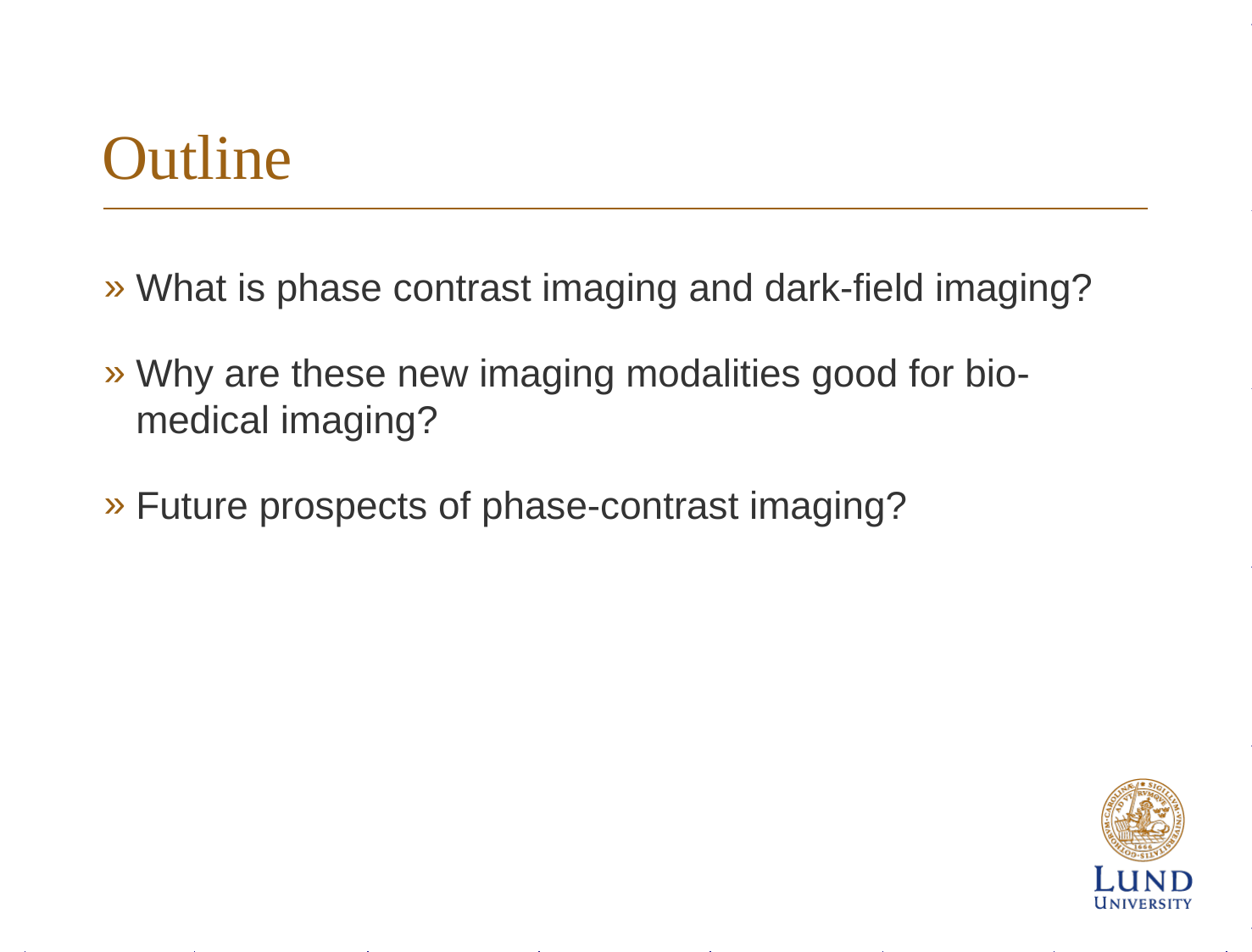

# Outline
What is phase contrast imaging and dark-field imaging?
Why are these new imaging modalities good for bio-medical imaging?
Future prospects of phase-contrast imaging?